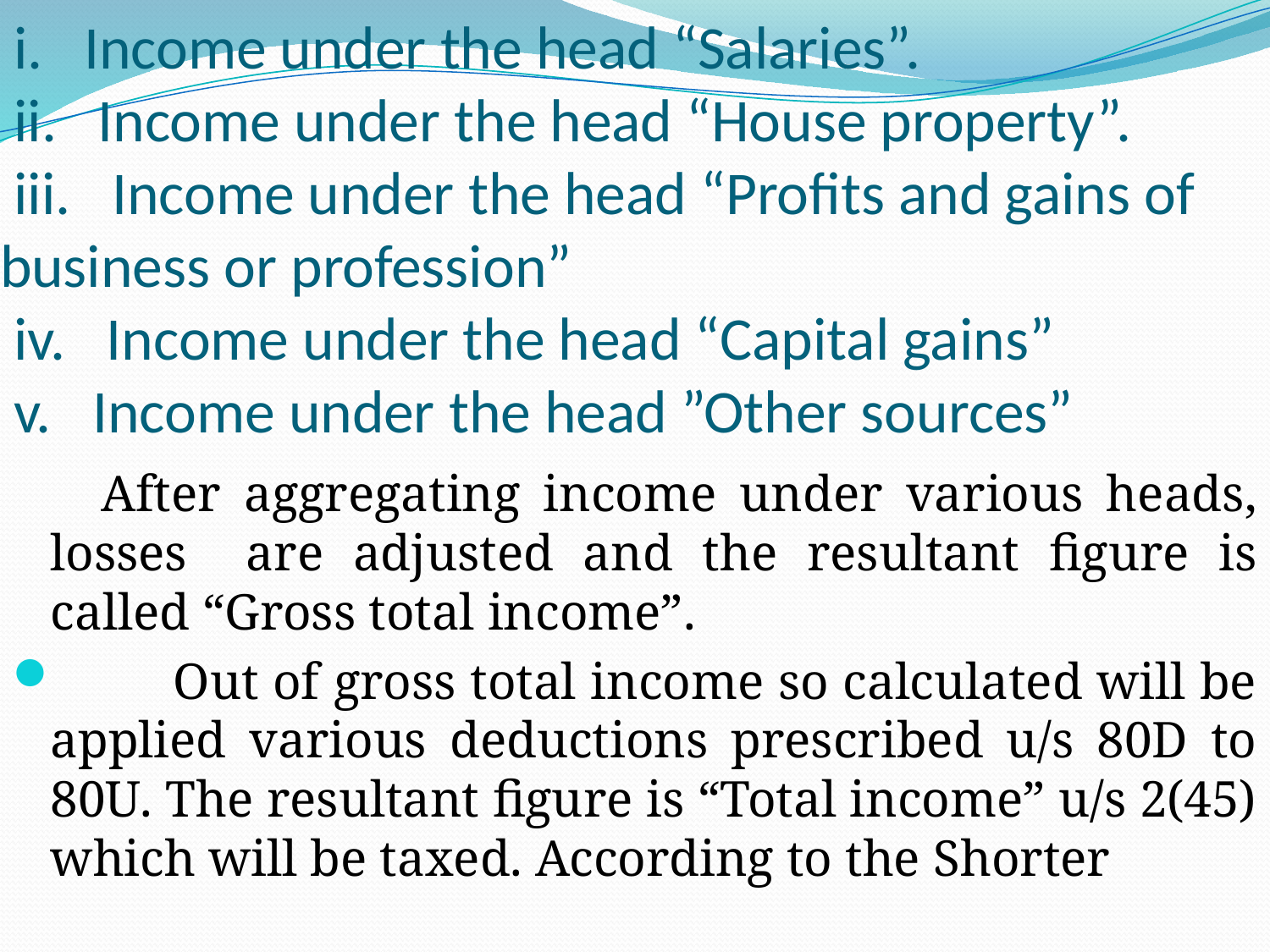

# i.   Income under the head “Salaries”. ii.   Income under the head “House property”. iii.   Income under the head “Profits and gains of business or profession” iv.   Income under the head “Capital gains” v.   Income under the head ”Other sources”
    After aggregating income under various heads, losses  are adjusted and the resultant figure is called “Gross total income”.
        Out of gross total income so calculated will be applied various deductions prescribed u/s 80D to 80U. The resultant figure is “Total income” u/s 2(45) which will be taxed. According to the Shorter